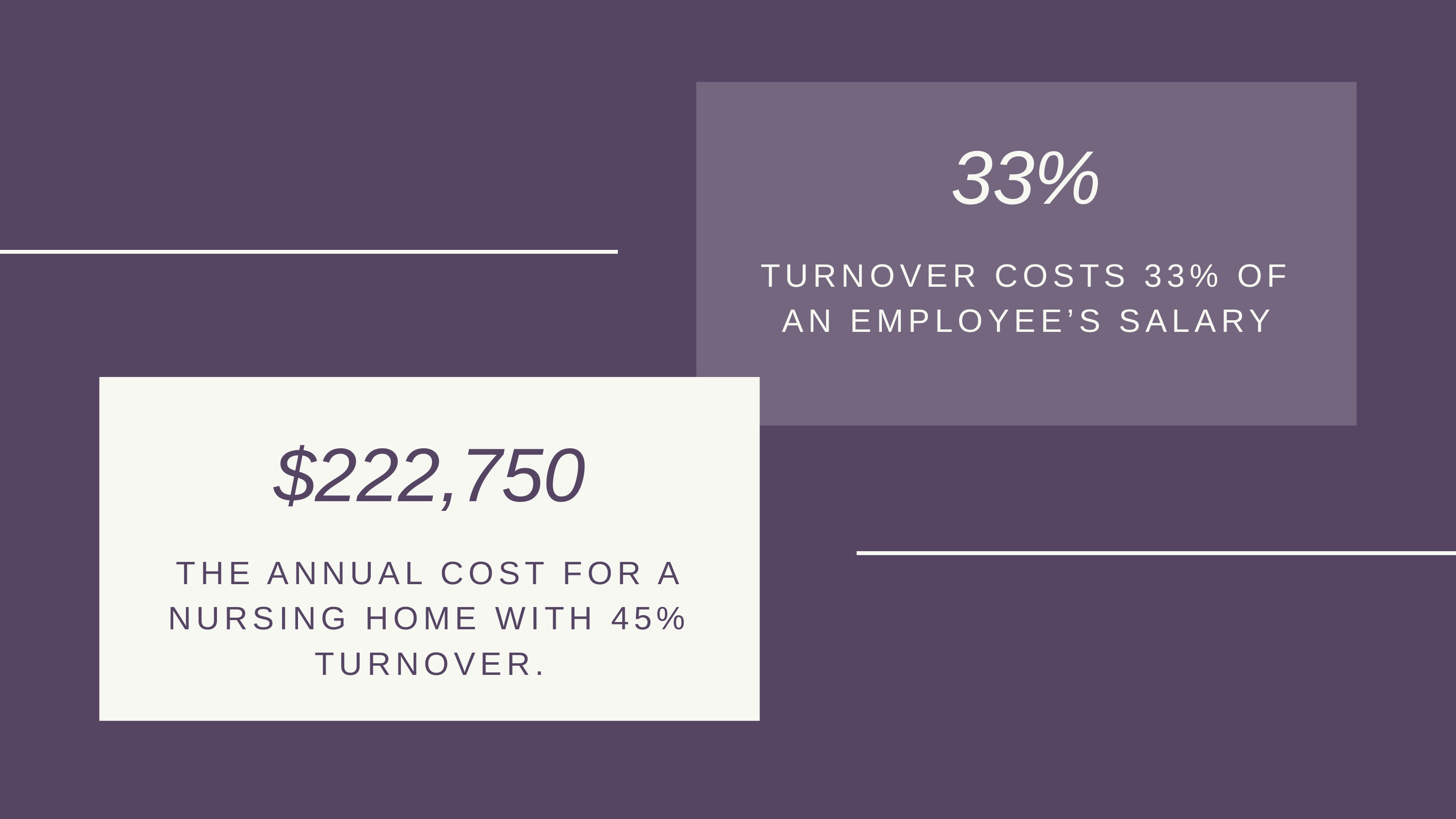

33%
TURNOVER COSTS 33% OF AN EMPLOYEE’S SALARY

$222,750
THE ANNUAL COST FOR A NURSING HOME WITH 45% TURNOVER.